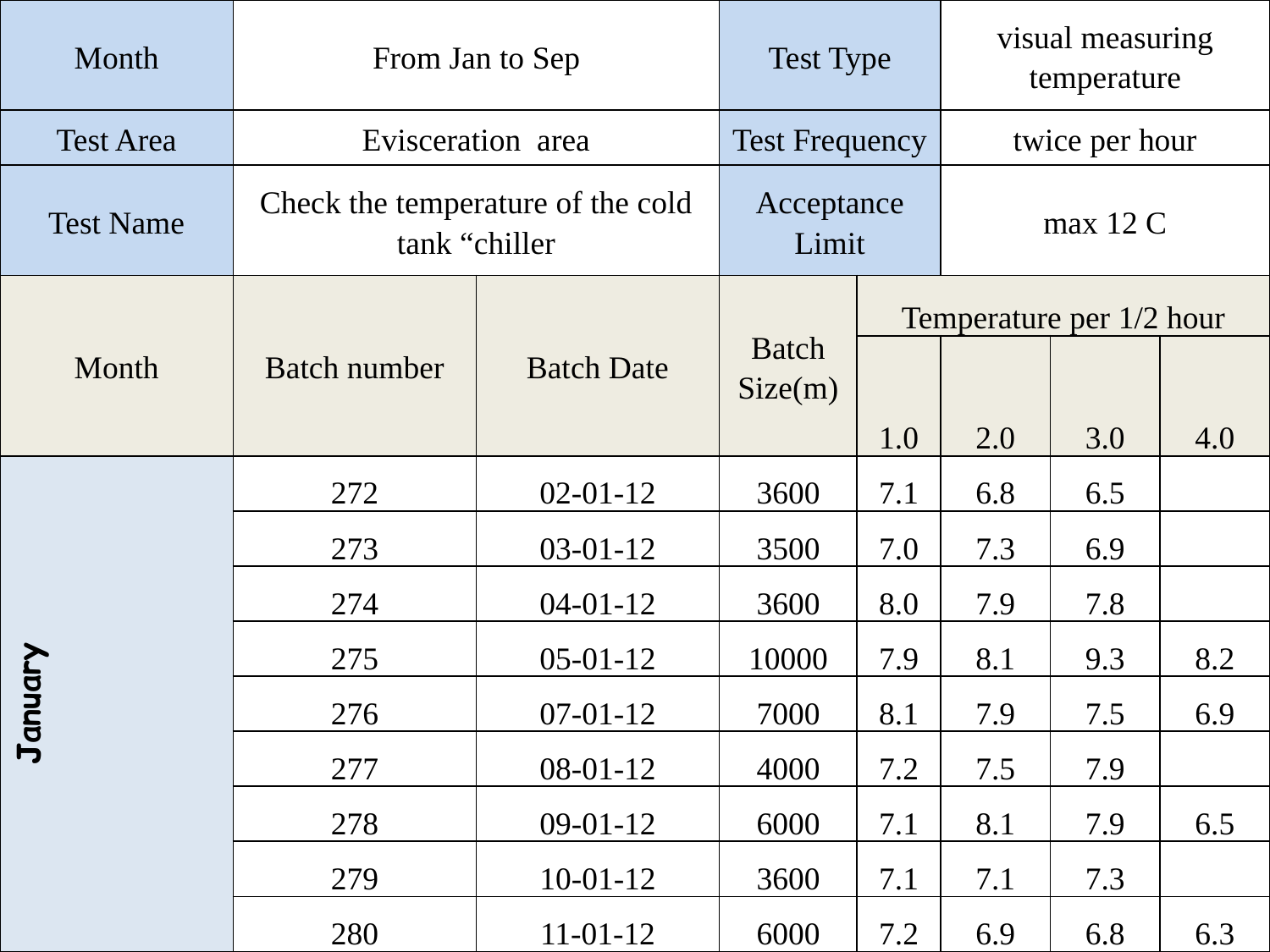

| Month | From Jan to Sep |  | Test Type |  | visual measuring temperature |  |  |
| --- | --- | --- | --- | --- | --- | --- | --- |
| Test Area | Evisceration area |  | Test Frequency |  | twice per hour |  |  |
| Test Name | Check the temperature of the cold tank “chiller |  | Acceptance Limit |  | max 12 C |  |  |
| Month | Batch number | Batch Date | Batch Size(m) | Temperature per 1/2 hour |  |  |  |
|  |  |  |  | 1.0 | 2.0 | 3.0 | 4.0 |
| January | 272 | 02-01-12 | 3600 | 7.1 | 6.8 | 6.5 |  |
|  | 273 | 03-01-12 | 3500 | 7.0 | 7.3 | 6.9 |  |
|  | 274 | 04-01-12 | 3600 | 8.0 | 7.9 | 7.8 |  |
|  | 275 | 05-01-12 | 10000 | 7.9 | 8.1 | 9.3 | 8.2 |
|  | 276 | 07-01-12 | 7000 | 8.1 | 7.9 | 7.5 | 6.9 |
|  | 277 | 08-01-12 | 4000 | 7.2 | 7.5 | 7.9 |  |
|  | 278 | 09-01-12 | 6000 | 7.1 | 8.1 | 7.9 | 6.5 |
|  | 279 | 10-01-12 | 3600 | 7.1 | 7.1 | 7.3 |  |
|  | 280 | 11-01-12 | 6000 | 7.2 | 6.9 | 6.8 | 6.3 |